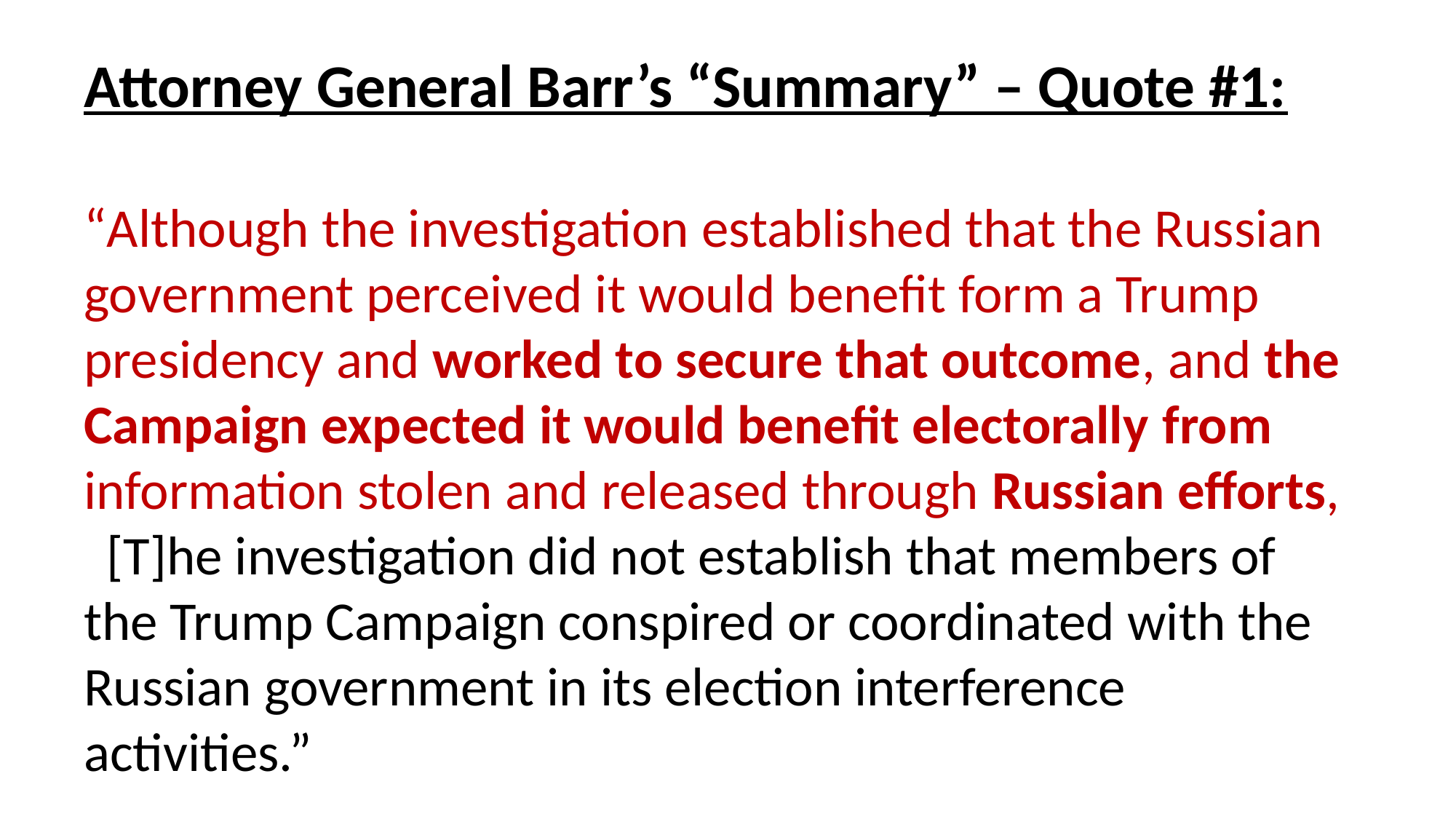

Attorney General Barr’s “Summary” – Quote #1:

“Although the investigation established that the Russian government perceived it would benefit form a Trump presidency and worked to secure that outcome, and the Campaign expected it would benefit electorally from information stolen and released through Russian efforts, “[T]he investigation did not establish that members of the Trump Campaign conspired or coordinated with the Russian government in its election interference activities.”